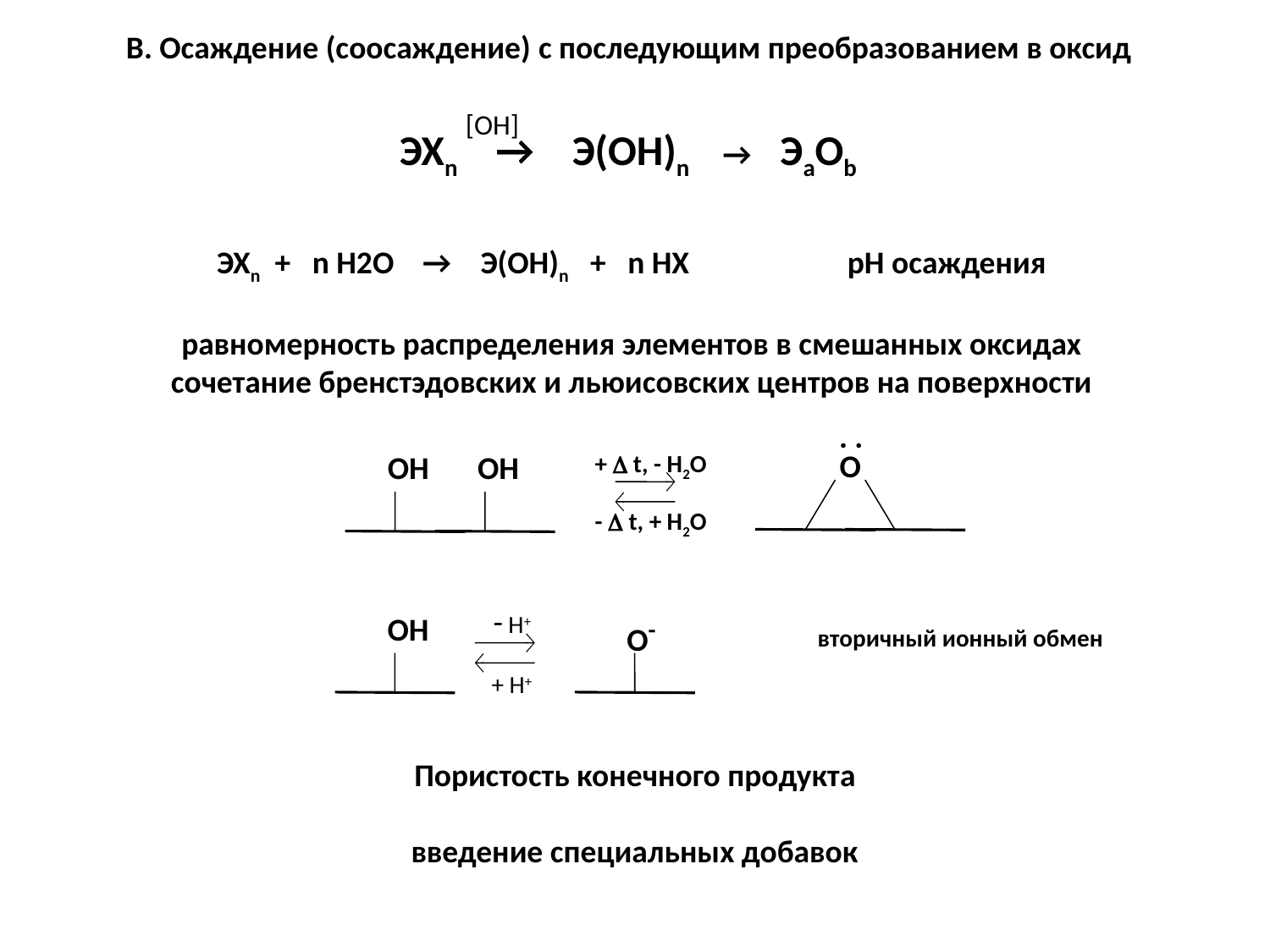

B. Осаждение (соосаждение) с последующим преобразованием в оксид
[OH]
ЭХn    →    Э(OH)n      →    ЭaOb
ЭХn  +   n H2O    →    Э(OH)n   +   n HX                      рН осаждения

равномерность распределения элементов в смешанных оксидах
сочетание бренстэдовских и льюисовских центров на поверхности
. .
О

ОН

ОН

+ Δ t, - H2O

- Δ t, + H2O
- Н+
ОН

О-

+ Н+
вторичный ионный обмен
Пористость конечного продукта

введение специальных добавок